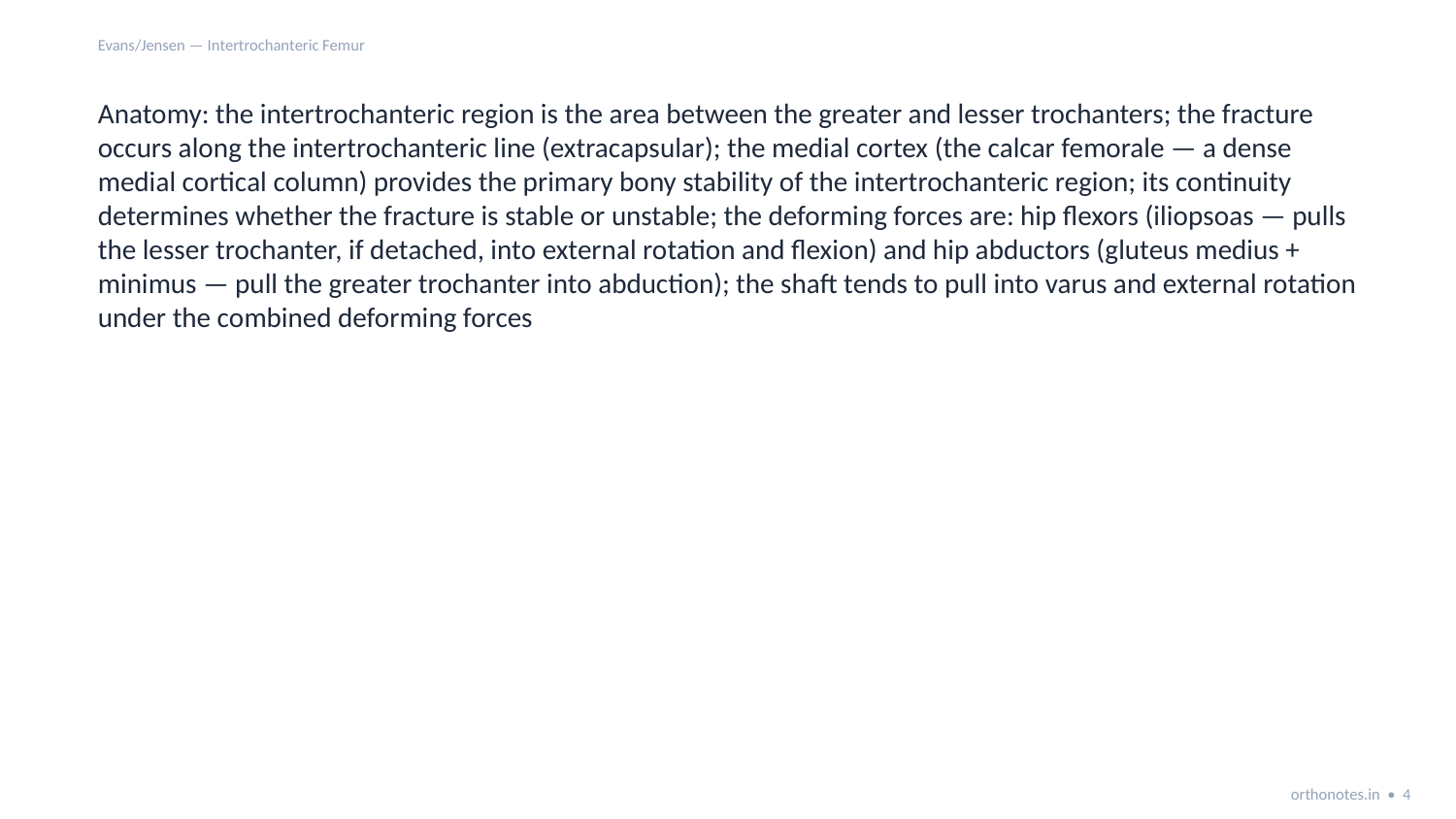

Evans/Jensen — Intertrochanteric Femur
Anatomy: the intertrochanteric region is the area between the greater and lesser trochanters; the fracture occurs along the intertrochanteric line (extracapsular); the medial cortex (the calcar femorale — a dense medial cortical column) provides the primary bony stability of the intertrochanteric region; its continuity determines whether the fracture is stable or unstable; the deforming forces are: hip flexors (iliopsoas — pulls the lesser trochanter, if detached, into external rotation and flexion) and hip abductors (gluteus medius + minimus — pull the greater trochanter into abduction); the shaft tends to pull into varus and external rotation under the combined deforming forces
orthonotes.in  •  4